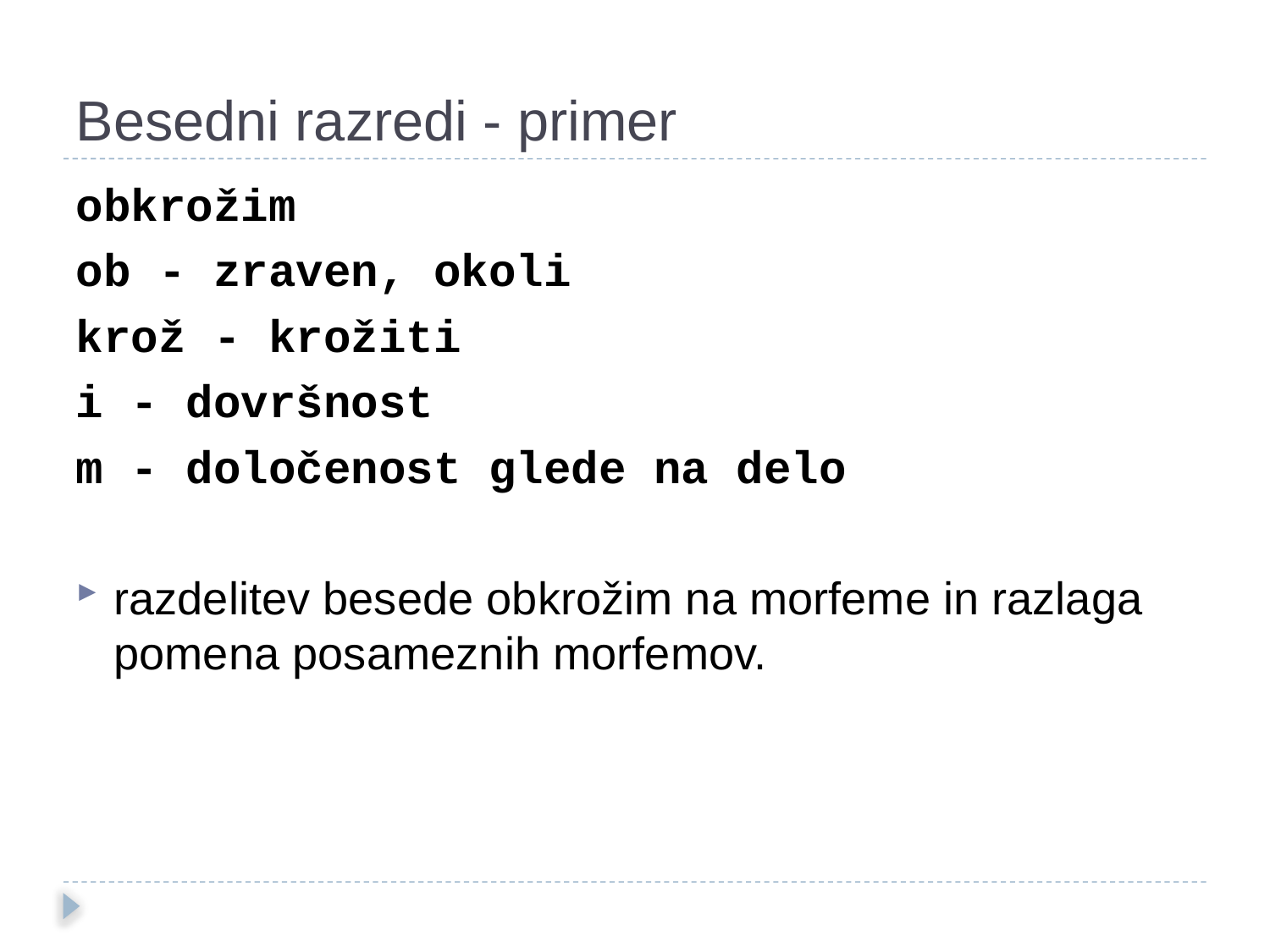

Besedni razredi - primer
obkrožim
ob - zraven, okoli
krož - krožiti
i - dovršnost
m - določenost glede na delo

razdelitev besede obkrožim na morfeme in razlaga pomena posameznih morfemov.